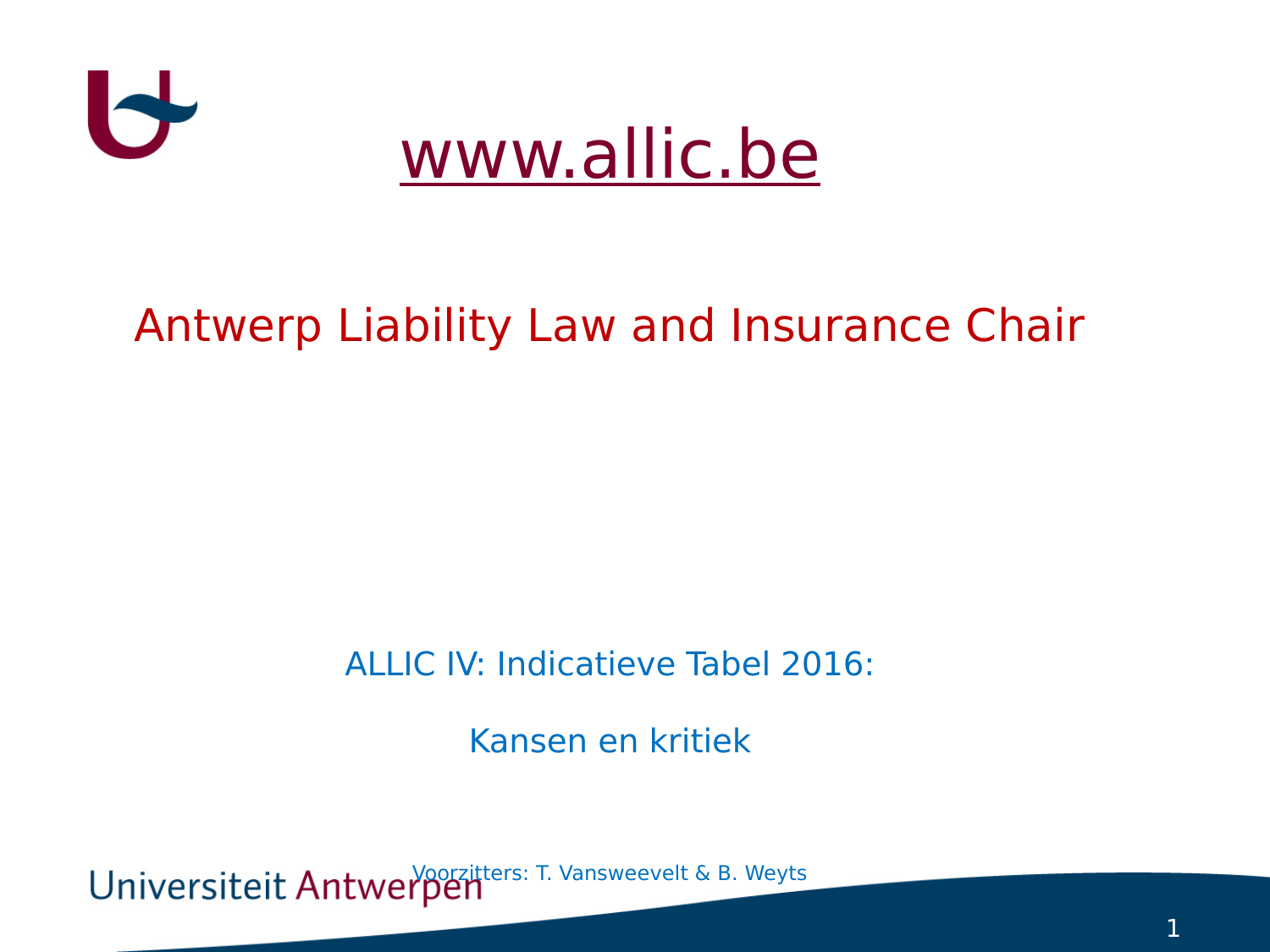

www.allic.be
Antwerp Liability Law and Insurance Chair

ALLIC IV: Indicatieve Tabel 2016:
Kansen en kritiek

Voorzitters: T. Vansweevelt & B. Weyts